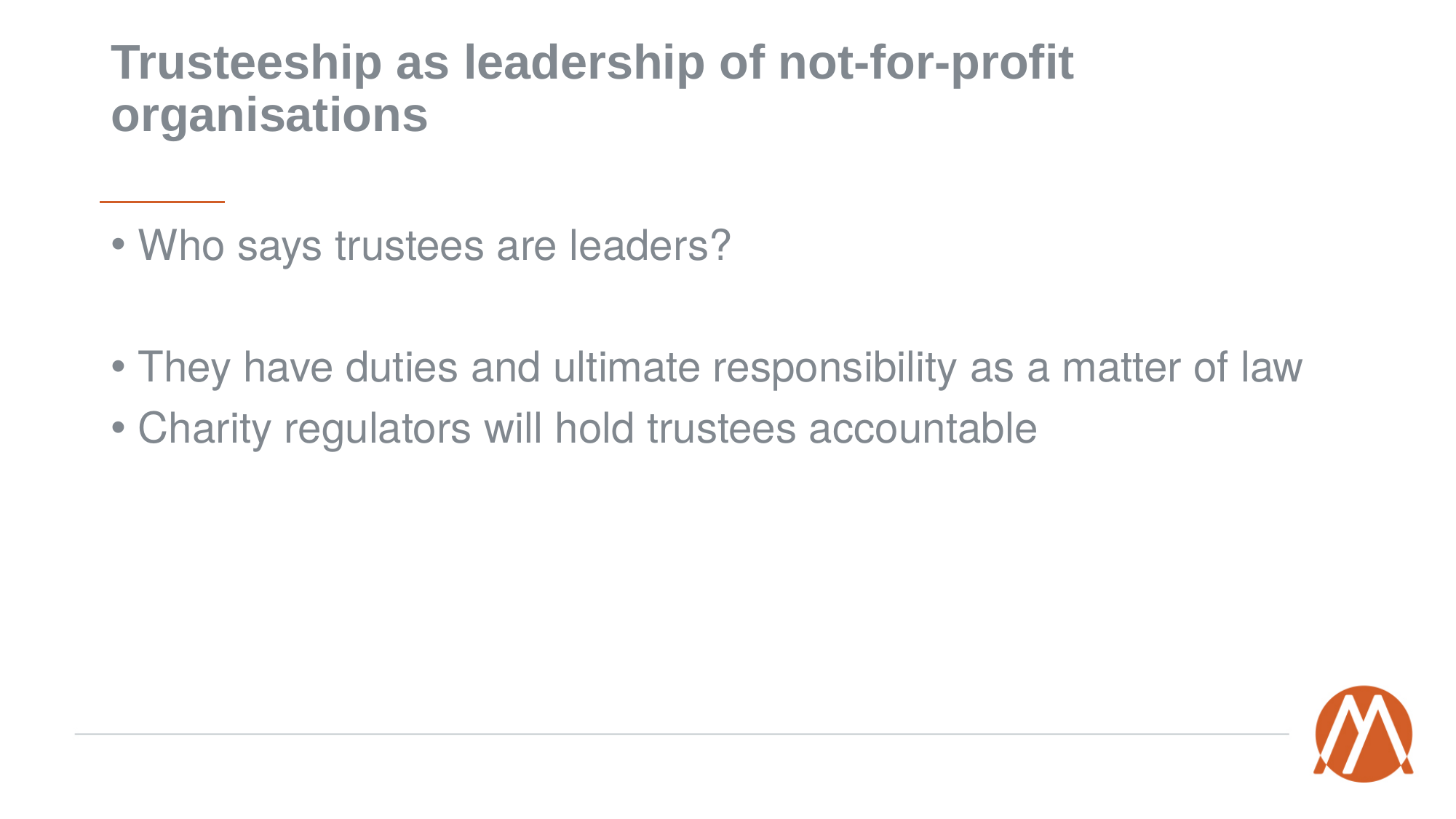

# Trusteeship as leadership of not-for-profit organisations
Who says trustees are leaders?

They have duties and ultimate responsibility as a matter of law
Charity regulators will hold trustees accountable